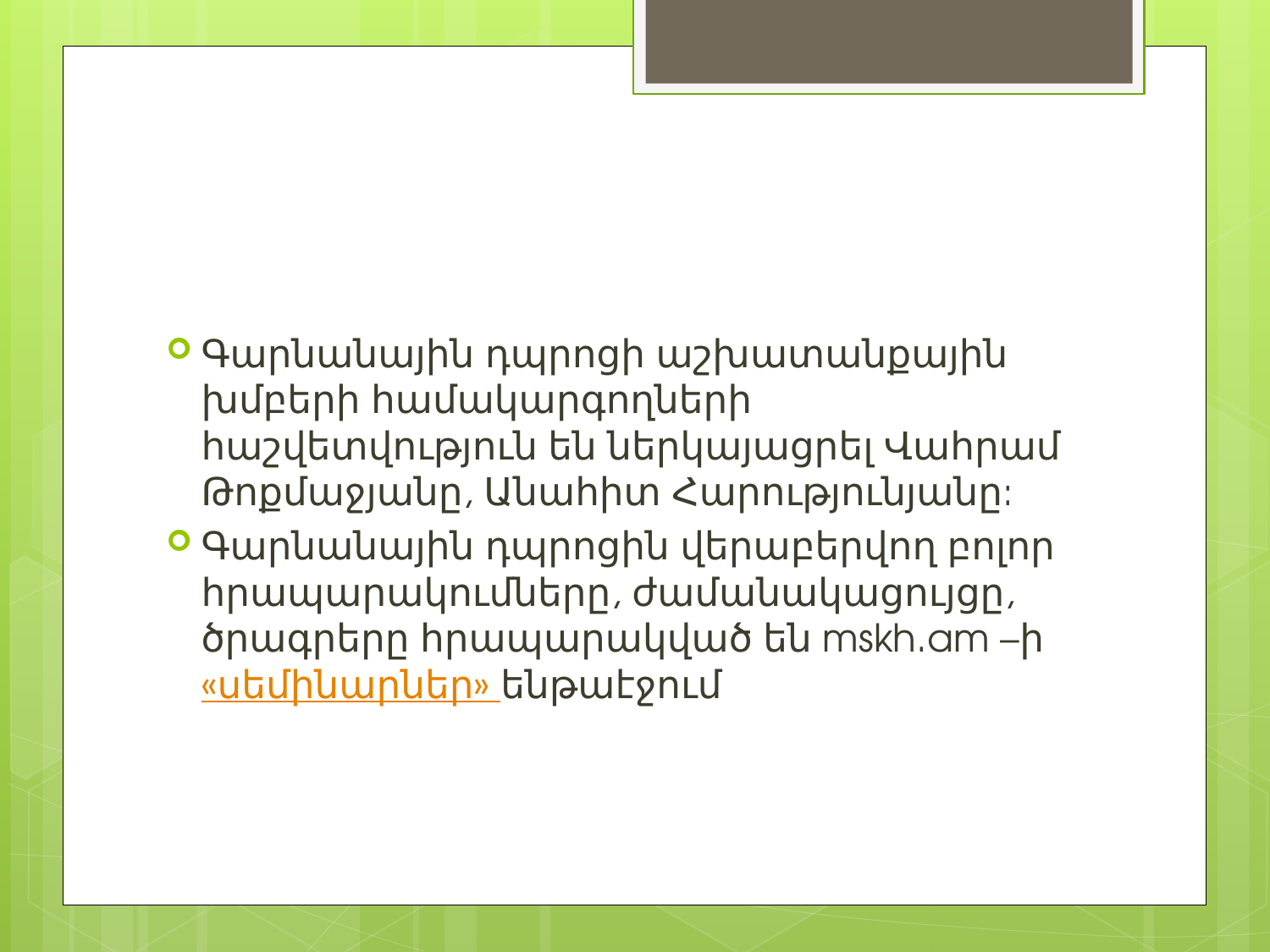

#
Գարնանային դպրոցի աշխատանքային խմբերի համակարգողների հաշվետվություն են ներկայացրել Վահրամ Թոքմաջյանը, Անահիտ Հարությունյանը:
Գարնանային դպրոցին վերաբերվող բոլոր հրապարակումները, ժամանակացույցը, ծրագրերը հրապարակված են mskh.am –ի «սեմինարներ» ենթաէջում